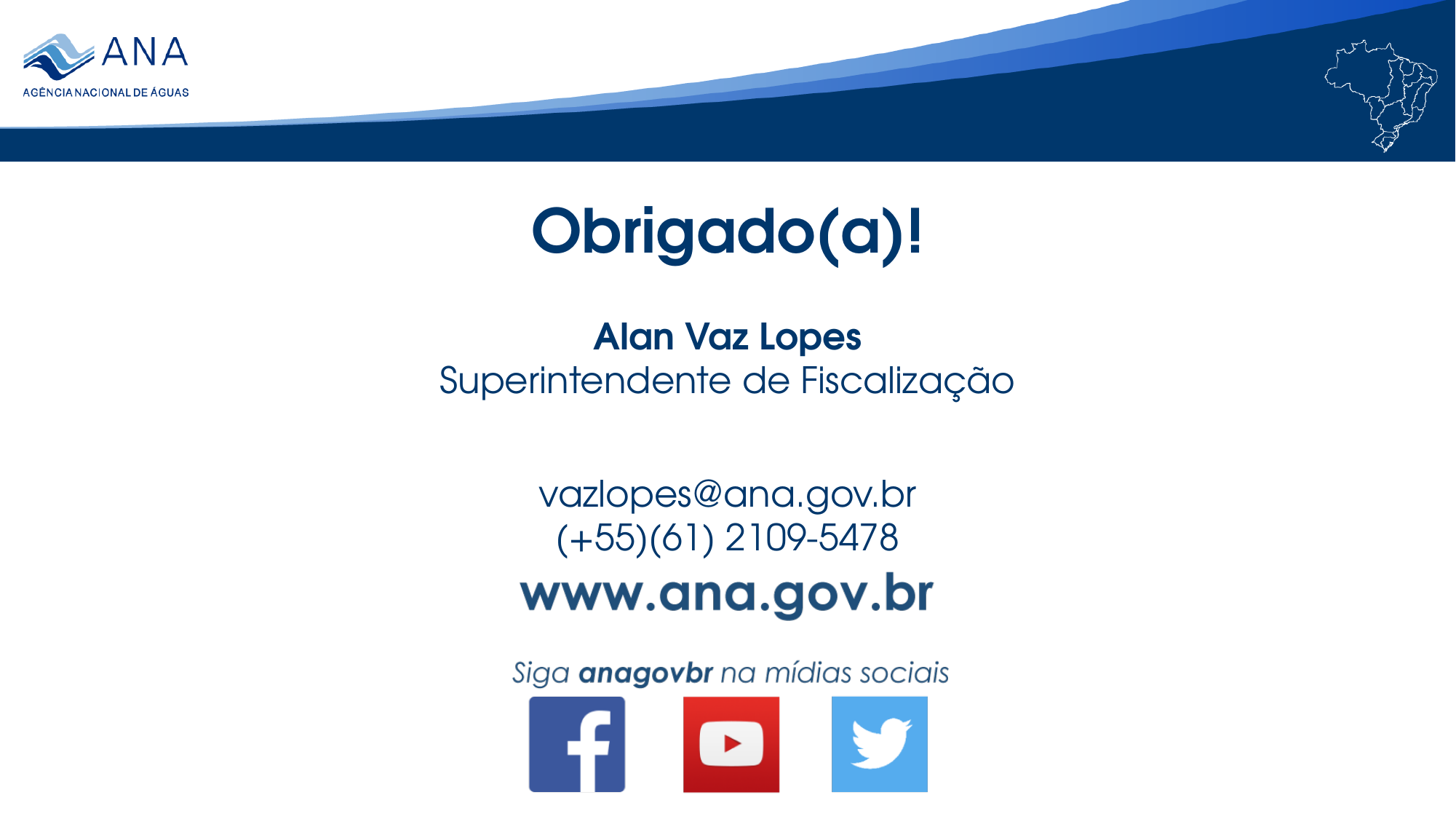

Obrigado(a)!
Alan Vaz Lopes
Superintendente de Fiscalização
vazlopes@ana.gov.br
(+55)(61) 2109-5478